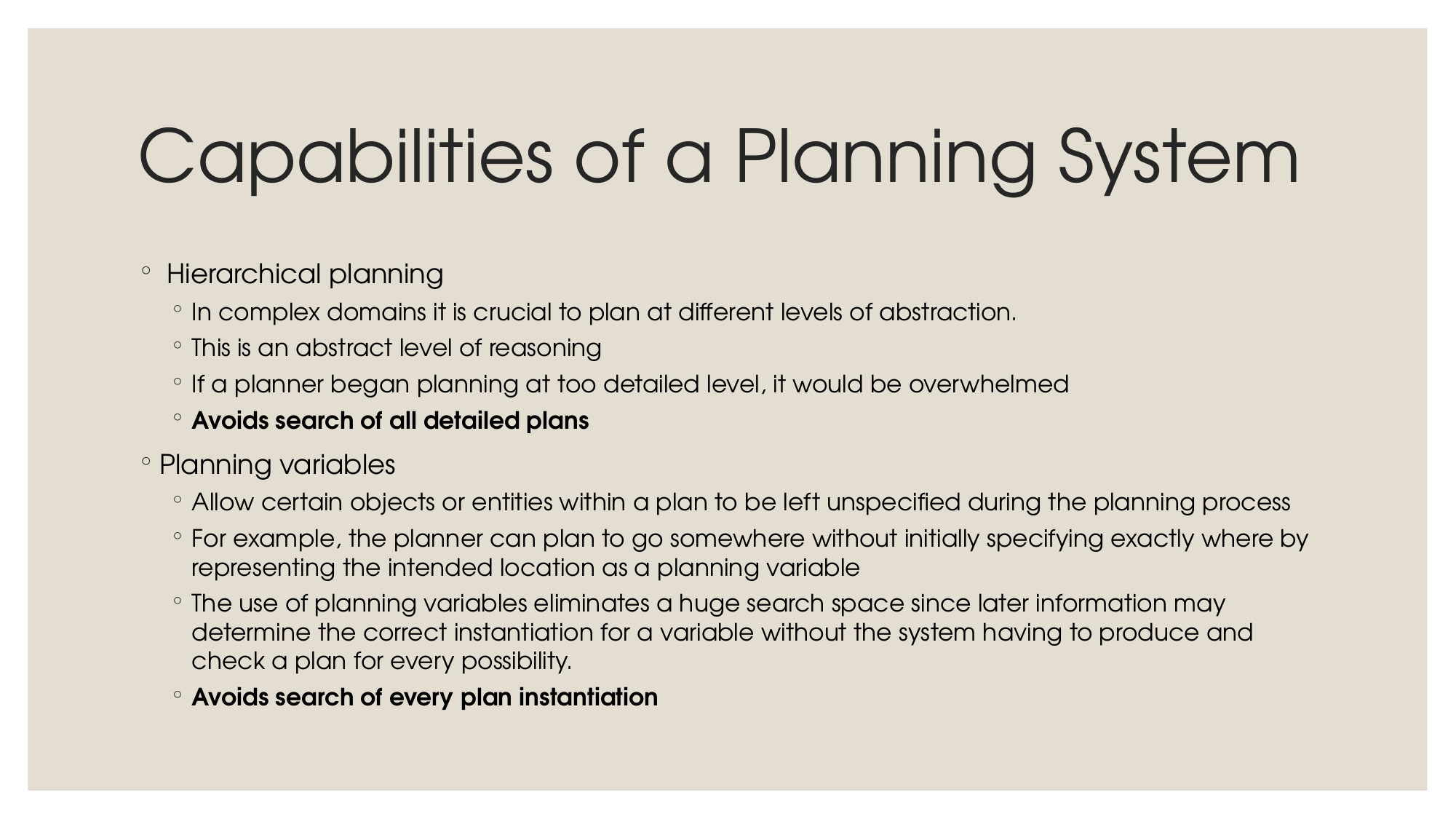

Capabilities of a Planning System
 Hierarchical planning
In complex domains it is crucial to plan at different levels of abstraction.
This is an abstract level of reasoning
If a planner began planning at too detailed level, it would be overwhelmed
Avoids search of all detailed plans
Planning variables
Allow certain objects or entities within a plan to be left unspecified during the planning process
For example, the planner can plan to go somewhere without initially specifying exactly where by representing the intended location as a planning variable
The use of planning variables eliminates a huge search space since later information may determine the correct instantiation for a variable without the system having to produce and check a plan for every possibility.
Avoids search of every plan instantiation